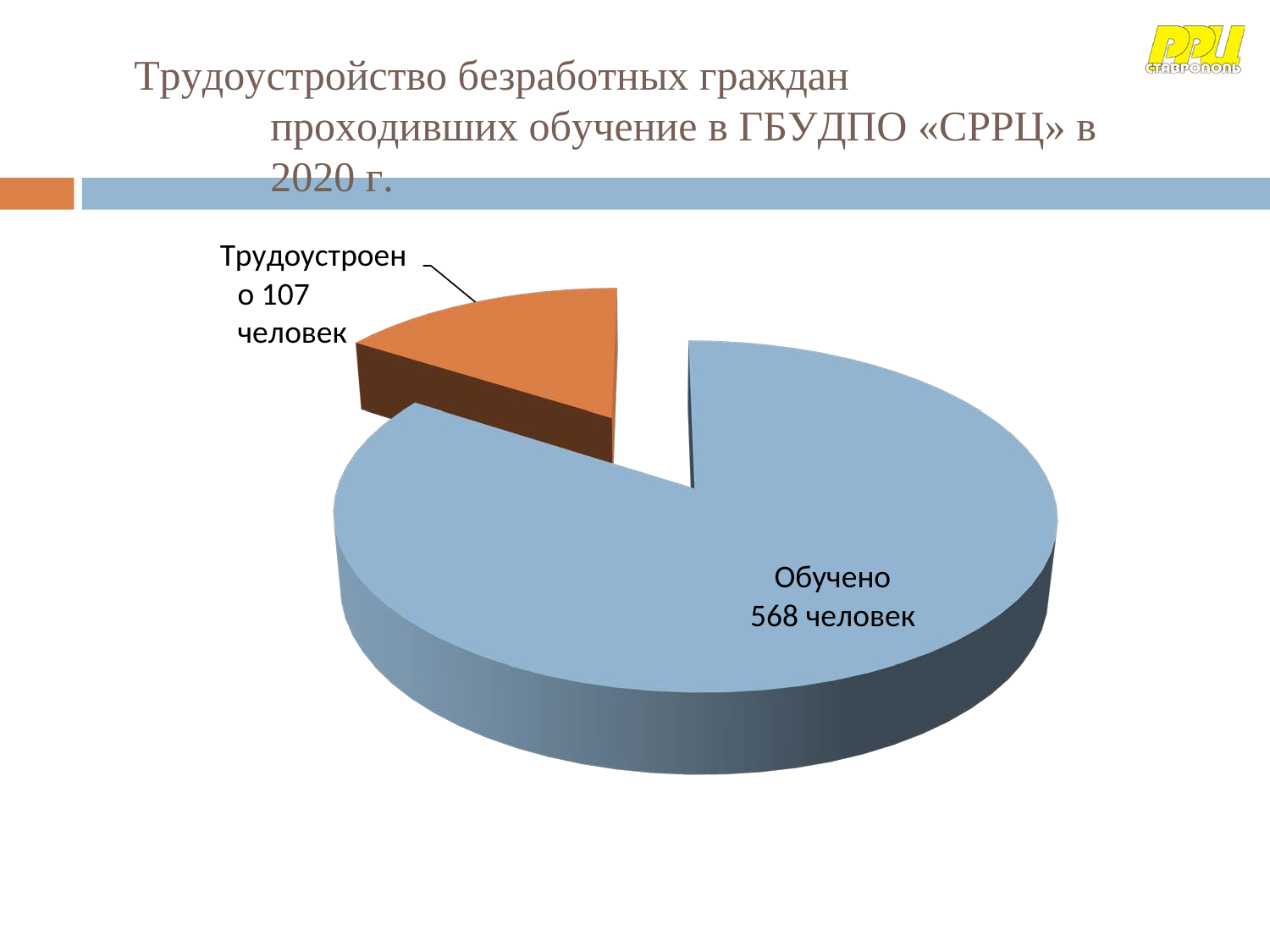

Трудоустройство безработных граждан проходивших обучение в ГБУДПО «СРРЦ» в 2020 г.
Трудоустроено 107 человек

Обучено 568 человек